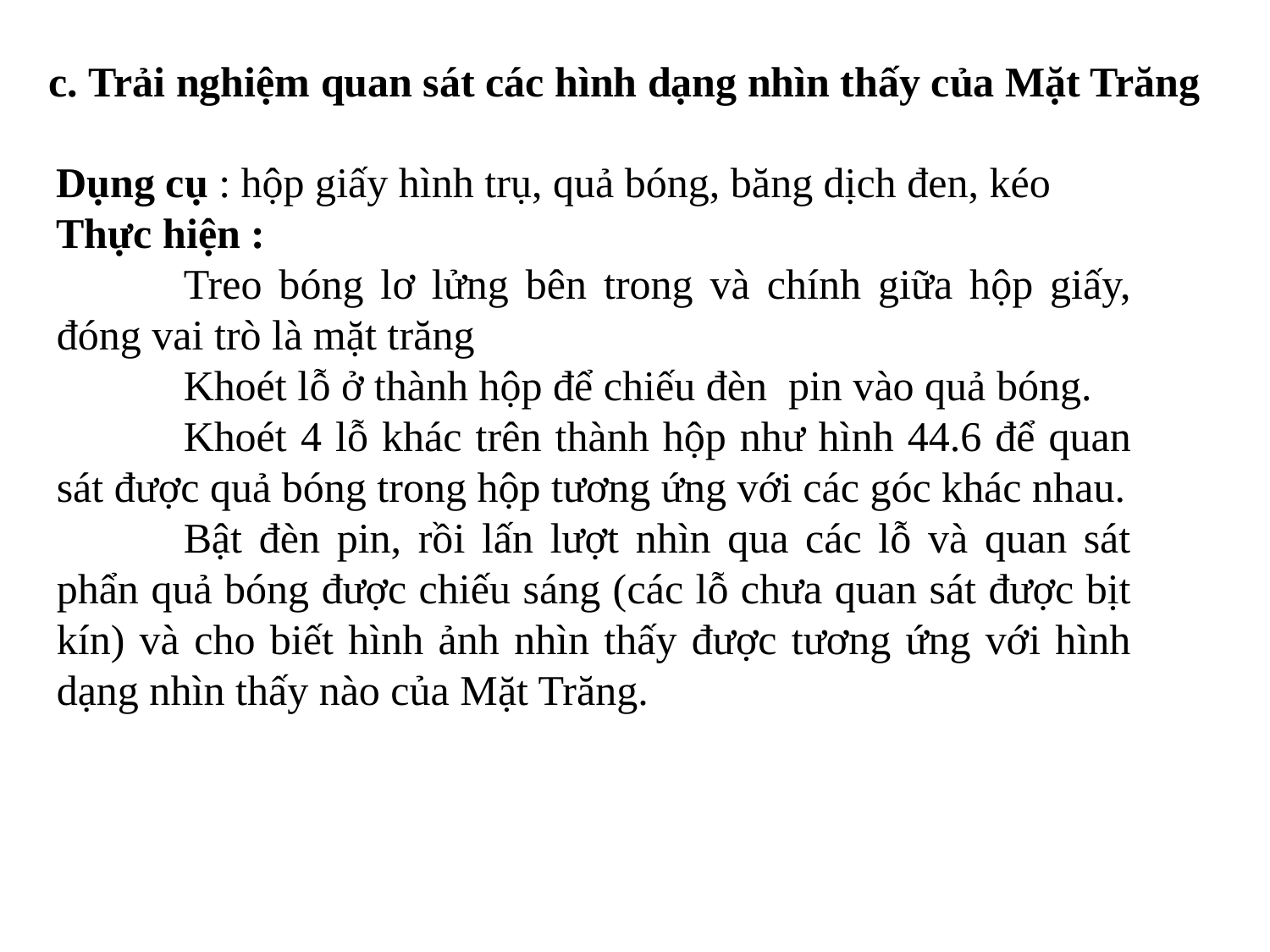

c. Trải nghiệm quan sát các hình dạng nhìn thấy của Mặt Trăng
Dụng cụ : hộp giấy hình trụ, quả bóng, băng dịch đen, kéo
Thực hiện :
	Treo bóng lơ lửng bên trong và chính giữa hộp giấy, đóng vai trò là mặt trăng
	Khoét lỗ ở thành hộp để chiếu đèn  pin vào quả bóng.
	Khoét 4 lỗ khác trên thành hộp như hình 44.6 để quan sát được quả bóng trong hộp tương ứng với các góc khác nhau.
	Bật đèn pin, rồi lấn lượt nhìn qua các lỗ và quan sát phẩn quả bóng được chiếu sáng (các lỗ chưa quan sát được bịt kín) và cho biết hình ảnh nhìn thấy được tương ứng với hình dạng nhìn thấy nào của Mặt Trăng.